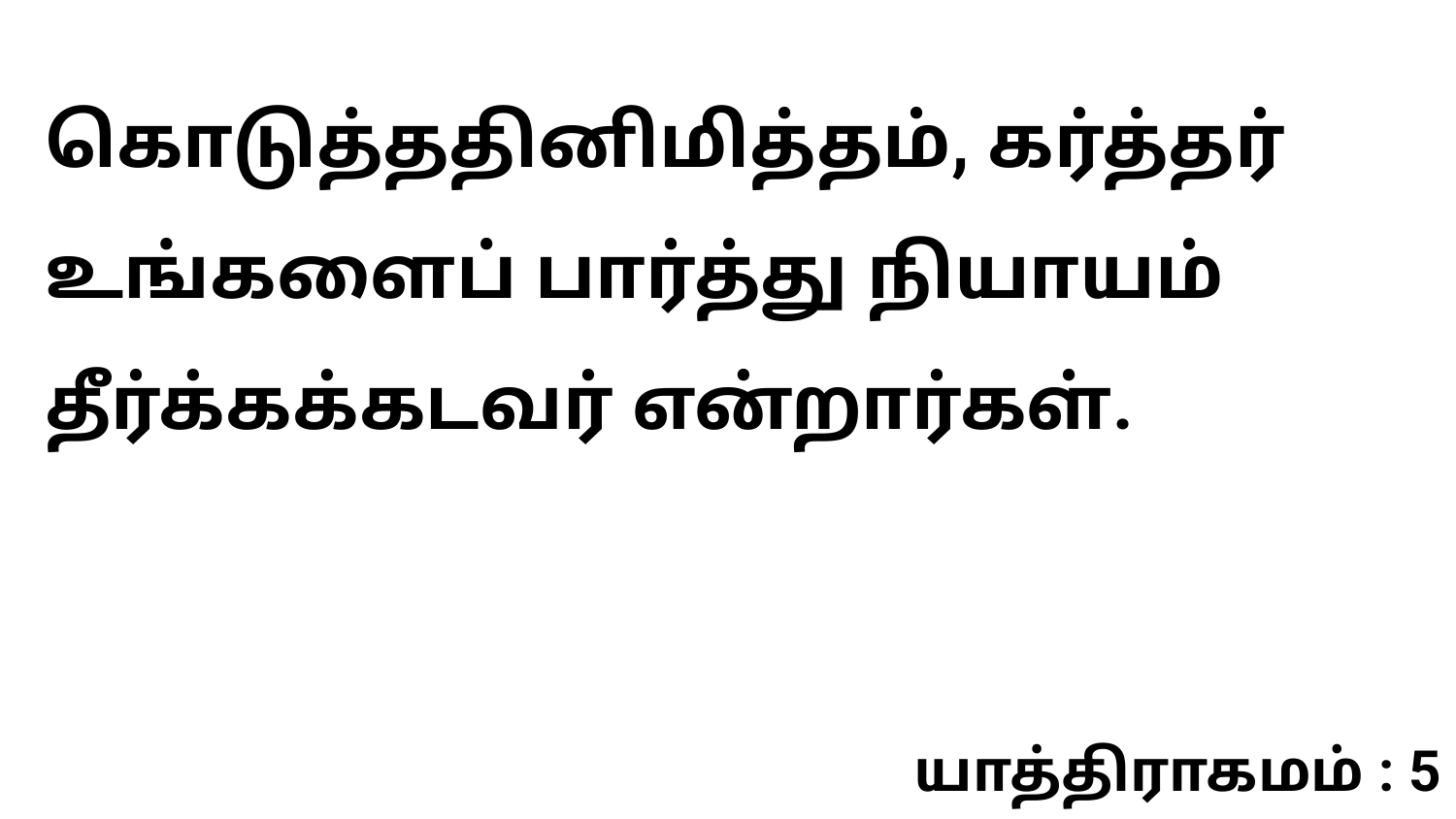

கொடுத்ததினிமித்தம், கர்த்தர் உங்களைப் பார்த்து நியாயம் தீர்க்கக்கடவர் என்றார்கள்.
யாத்திராகமம் : 5